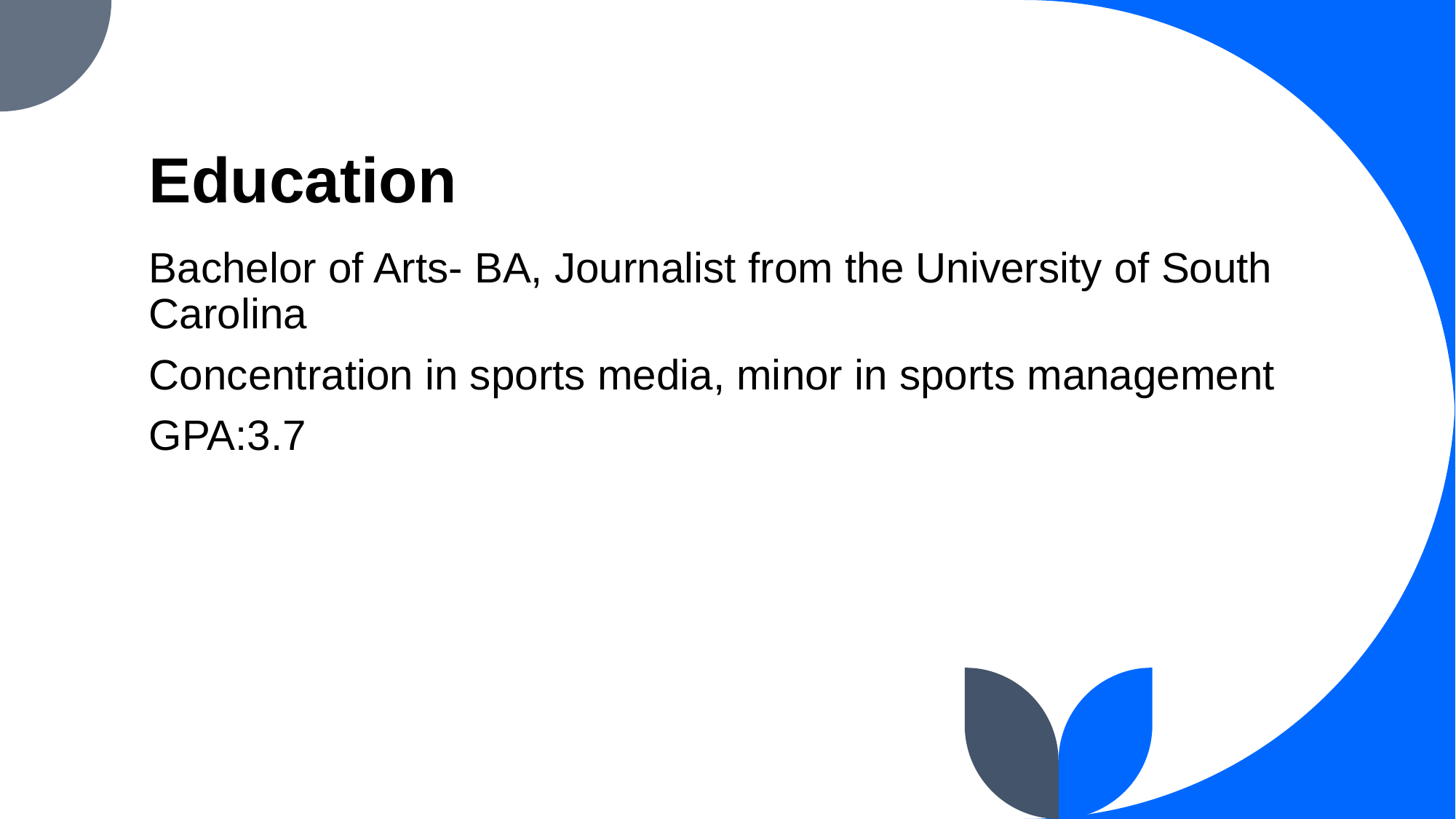

# Education
Bachelor of Arts- BA, Journalist from the University of South Carolina
Concentration in sports media, minor in sports management
GPA:3.7